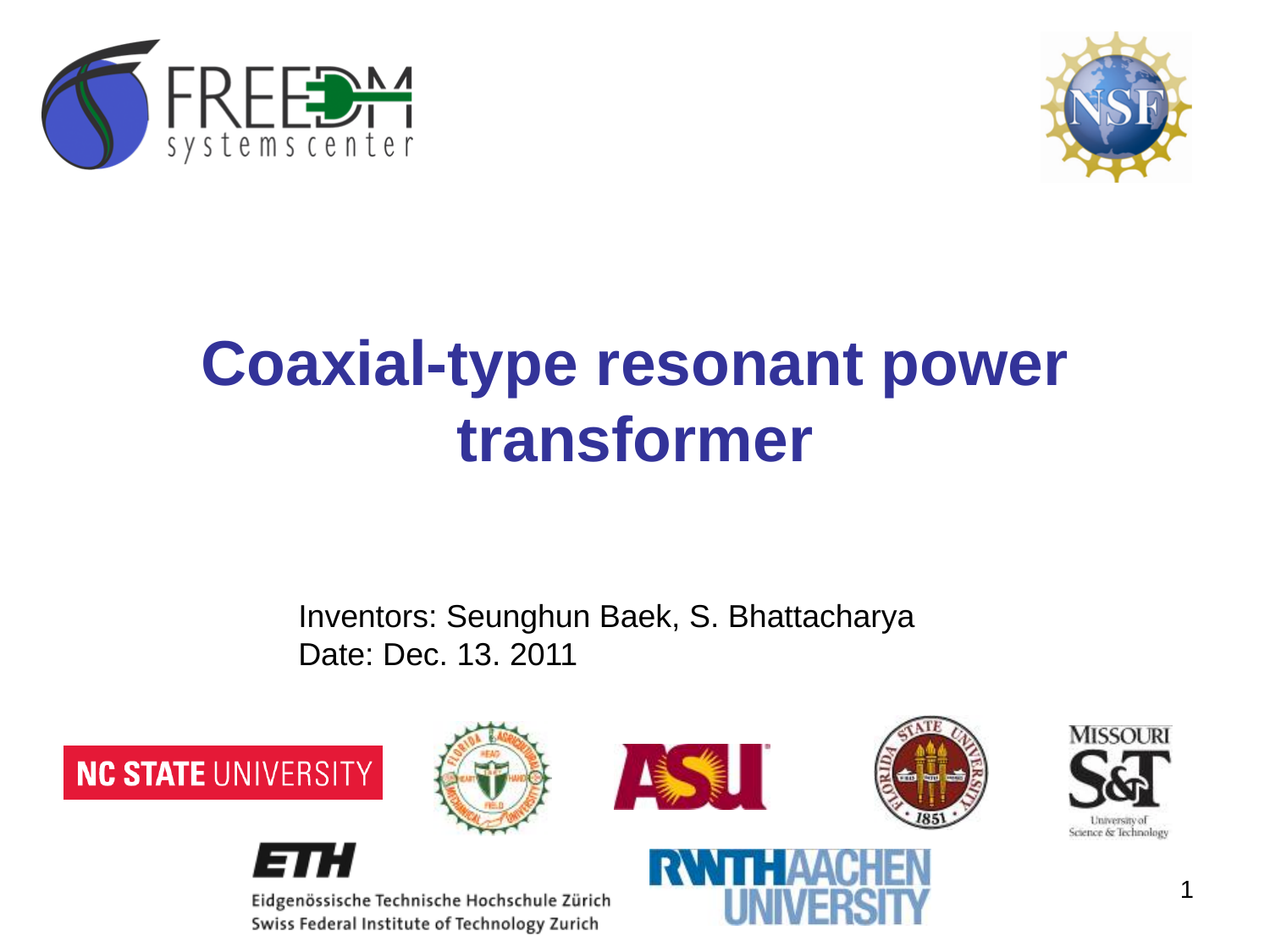

# Coaxial-type resonant power transformer
Inventors: Seunghun Baek, S. Bhattacharya
Date: Dec. 13. 2011
1